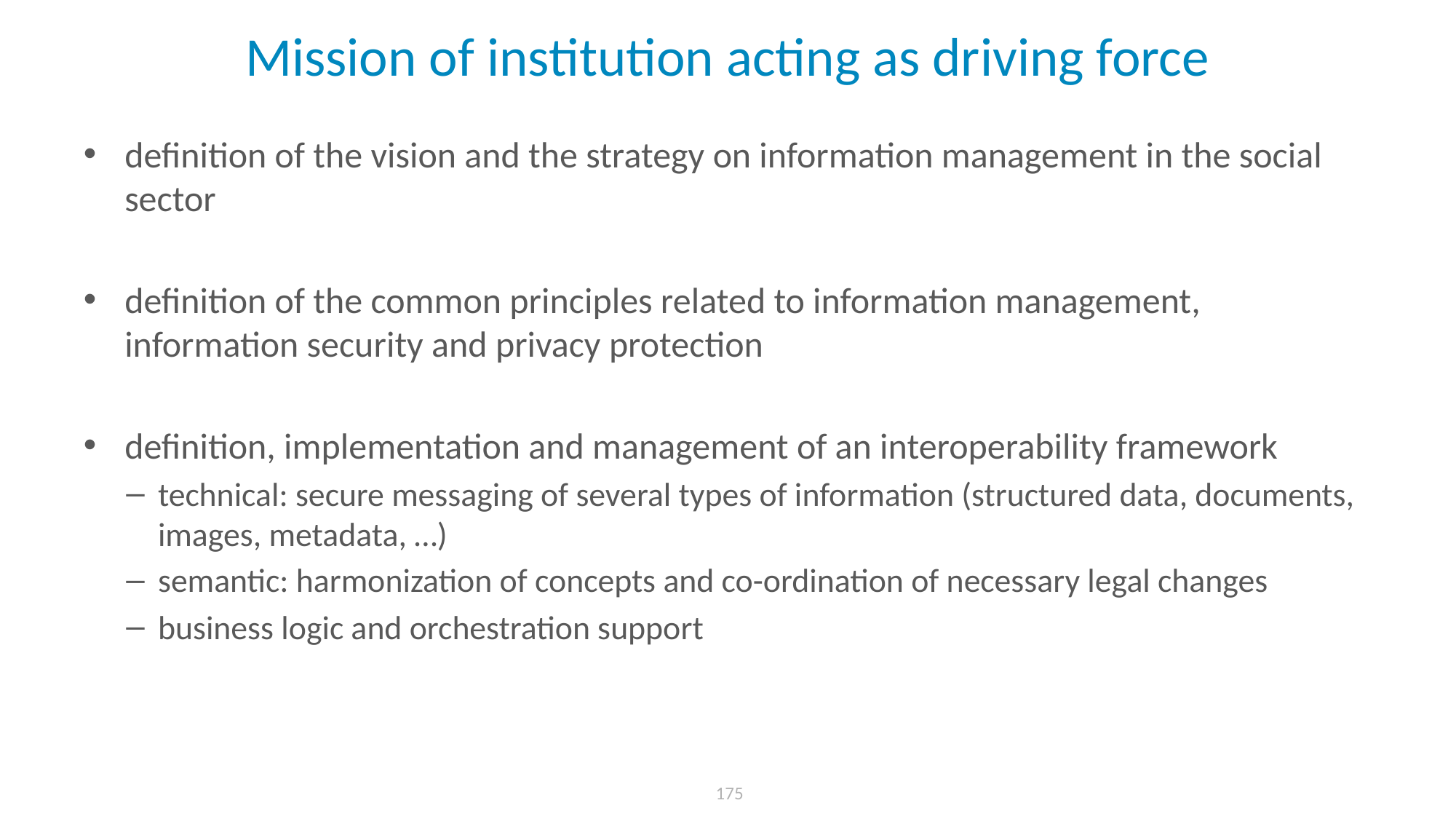

# Mission of institution acting as driving force
definition of the vision and the strategy on information management in the social sector

definition of the common principles related to information management,  information security and privacy protection

definition, implementation and management of an interoperability framework
technical: secure messaging of several types of information (structured data, documents, images, metadata, …)
semantic: harmonization of concepts and co-ordination of necessary legal changes
business logic and orchestration support

175